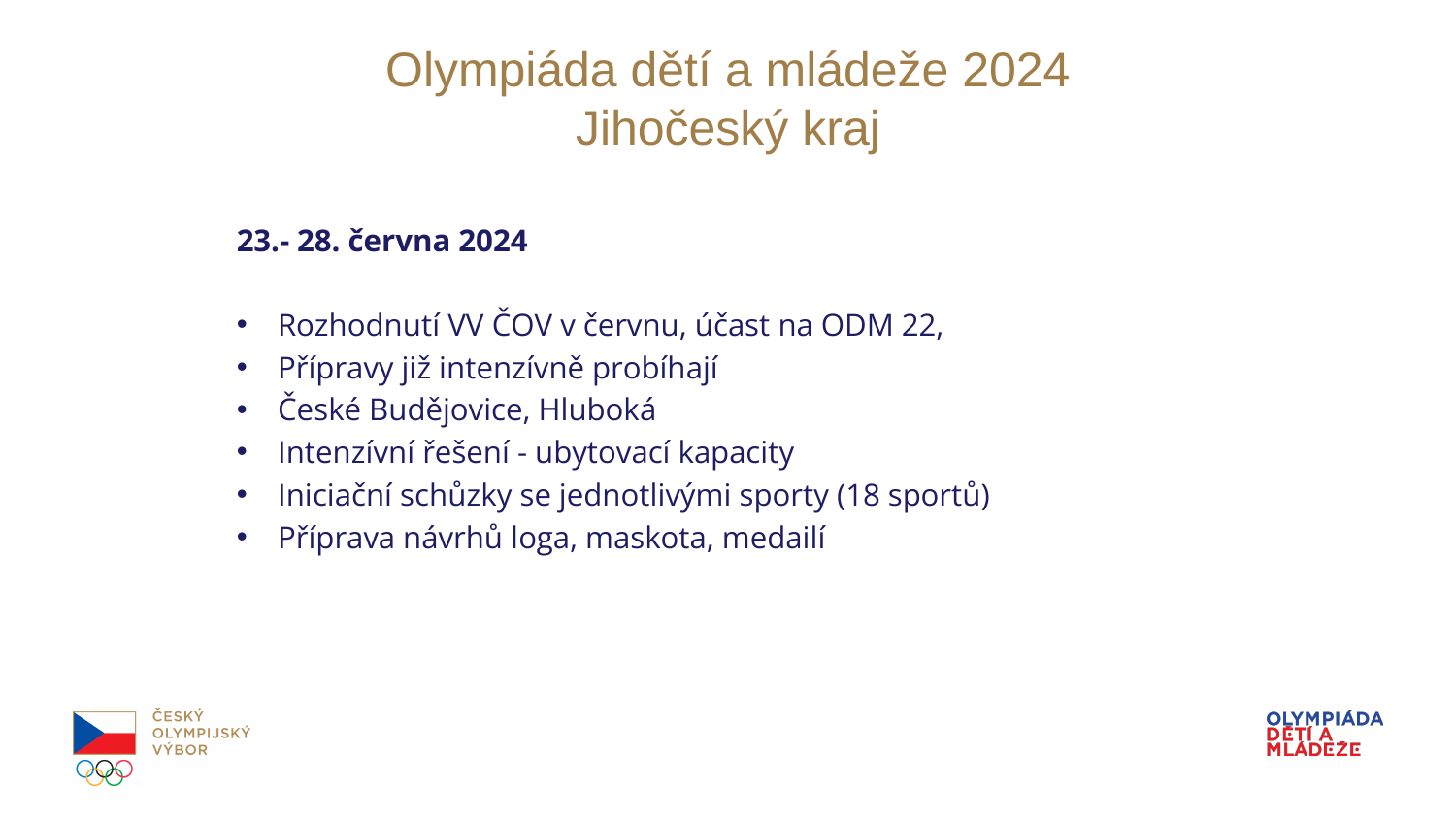

# Olympiáda dětí a mládeže 2024 Jihočeský kraj
23.- 28. června 2024

Rozhodnutí VV ČOV v červnu, účast na ODM 22,
Přípravy již intenzívně probíhají
České Budějovice, Hluboká
Intenzívní řešení - ubytovací kapacity
Iniciační schůzky se jednotlivými sporty (18 sportů)
Příprava návrhů loga, maskota, medailí